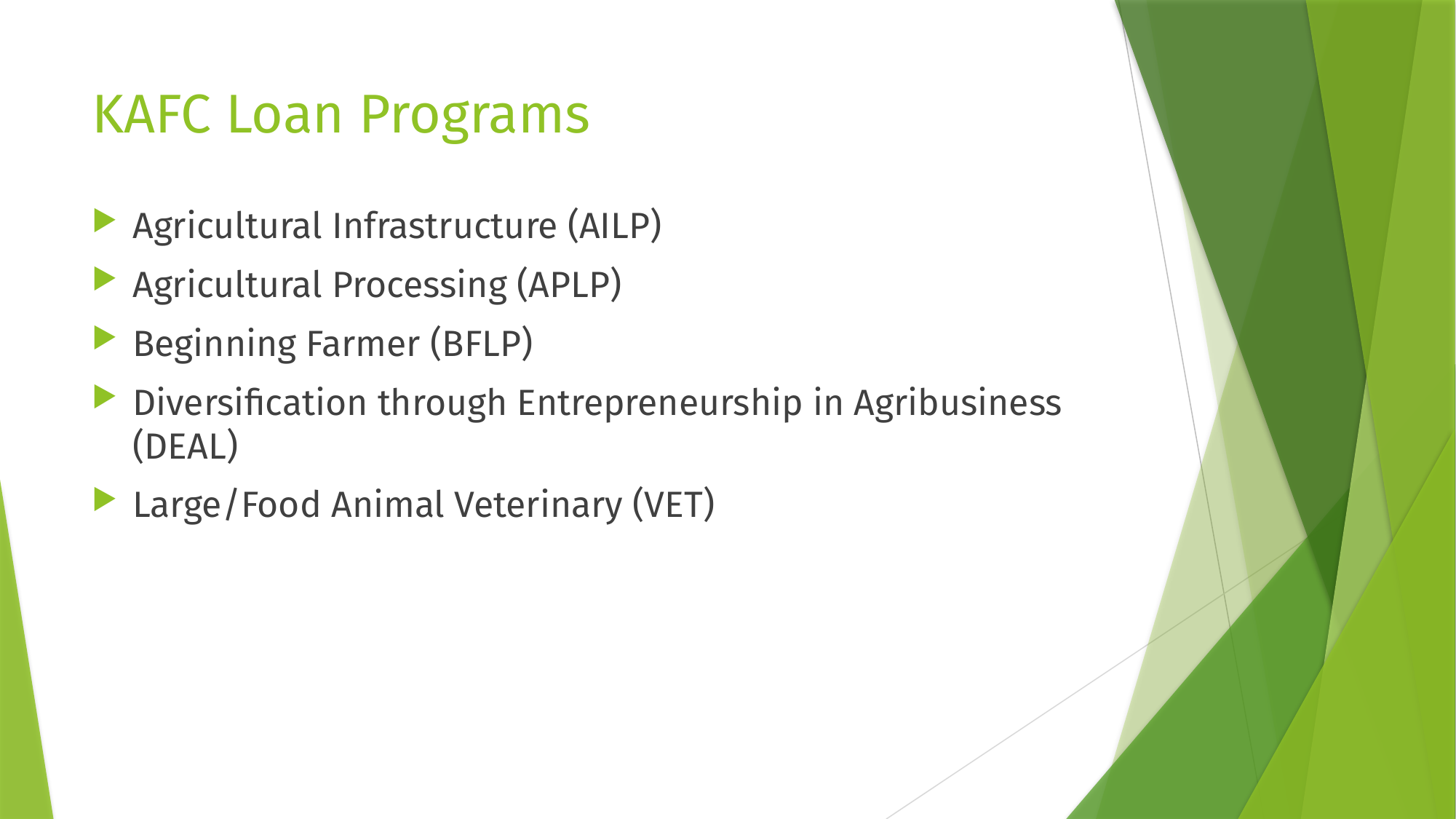

# KAFC Loan Programs
Agricultural Infrastructure (AILP)
Agricultural Processing (APLP)
Beginning Farmer (BFLP)
Diversification through Entrepreneurship in Agribusiness (DEAL)
Large/Food Animal Veterinary (VET)